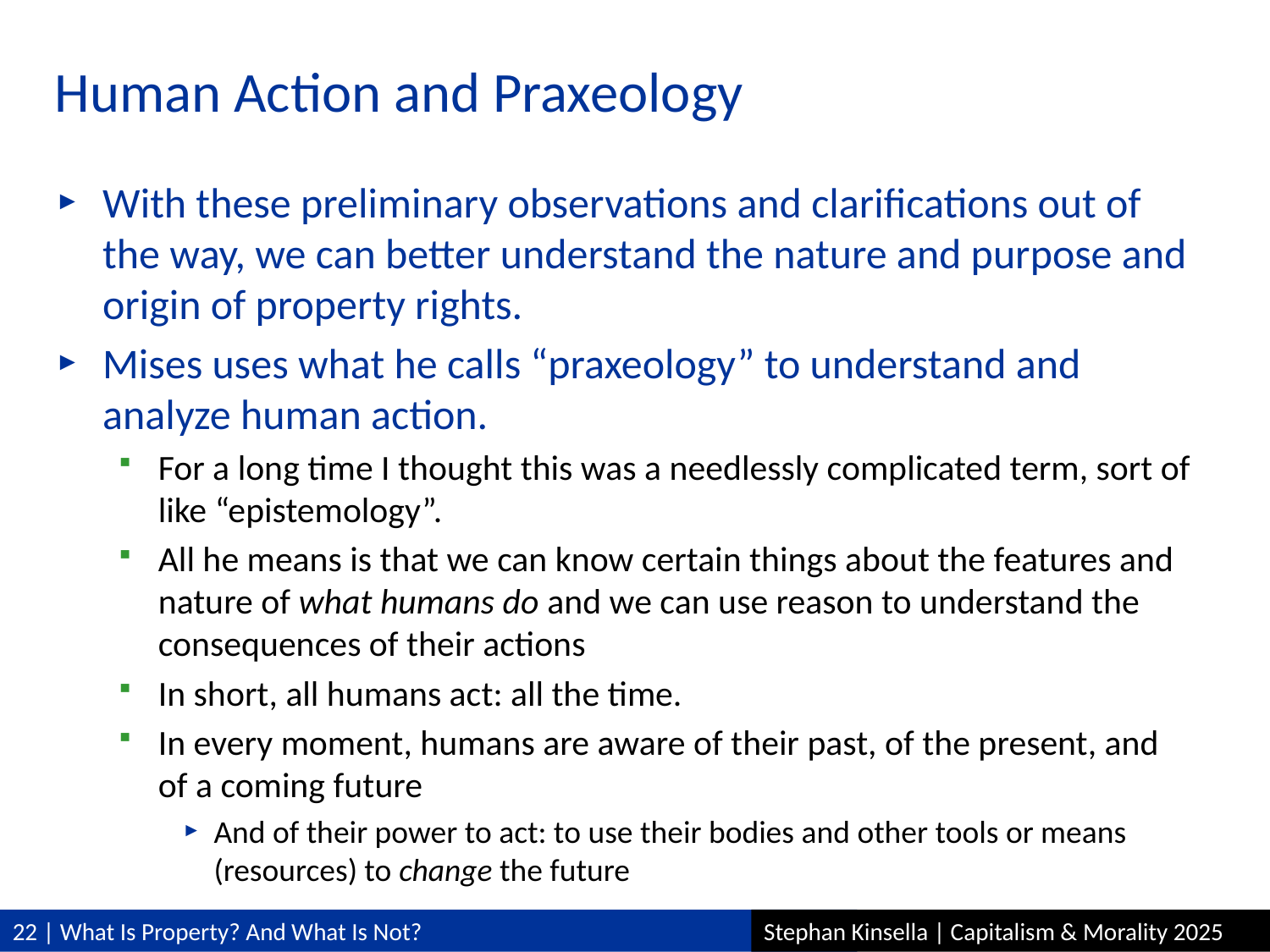

# Human Action and Praxeology
With these preliminary observations and clarifications out of the way, we can better understand the nature and purpose and origin of property rights.
Mises uses what he calls “praxeology” to understand and analyze human action.
For a long time I thought this was a needlessly complicated term, sort of like “epistemology”.
All he means is that we can know certain things about the features and nature of what humans do and we can use reason to understand the consequences of their actions
In short, all humans act: all the time.
In every moment, humans are aware of their past, of the present, and of a coming future
And of their power to act: to use their bodies and other tools or means (resources) to change the future